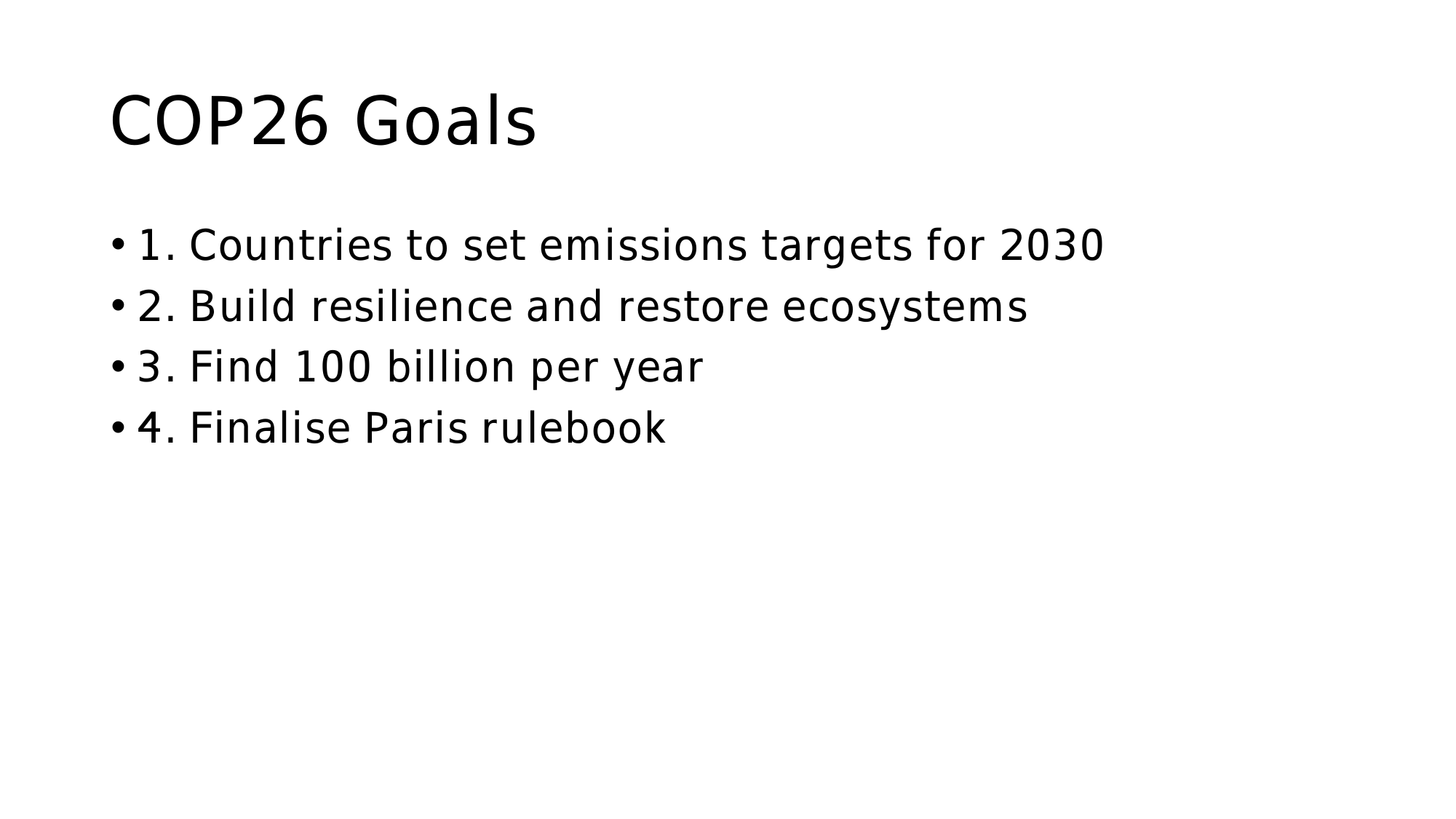

# COP26 Goals
1. Countries to set emissions targets for 2030
2. Build resilience and restore ecosystems
3. Find 100 billion per year
4. Finalise Paris rulebook